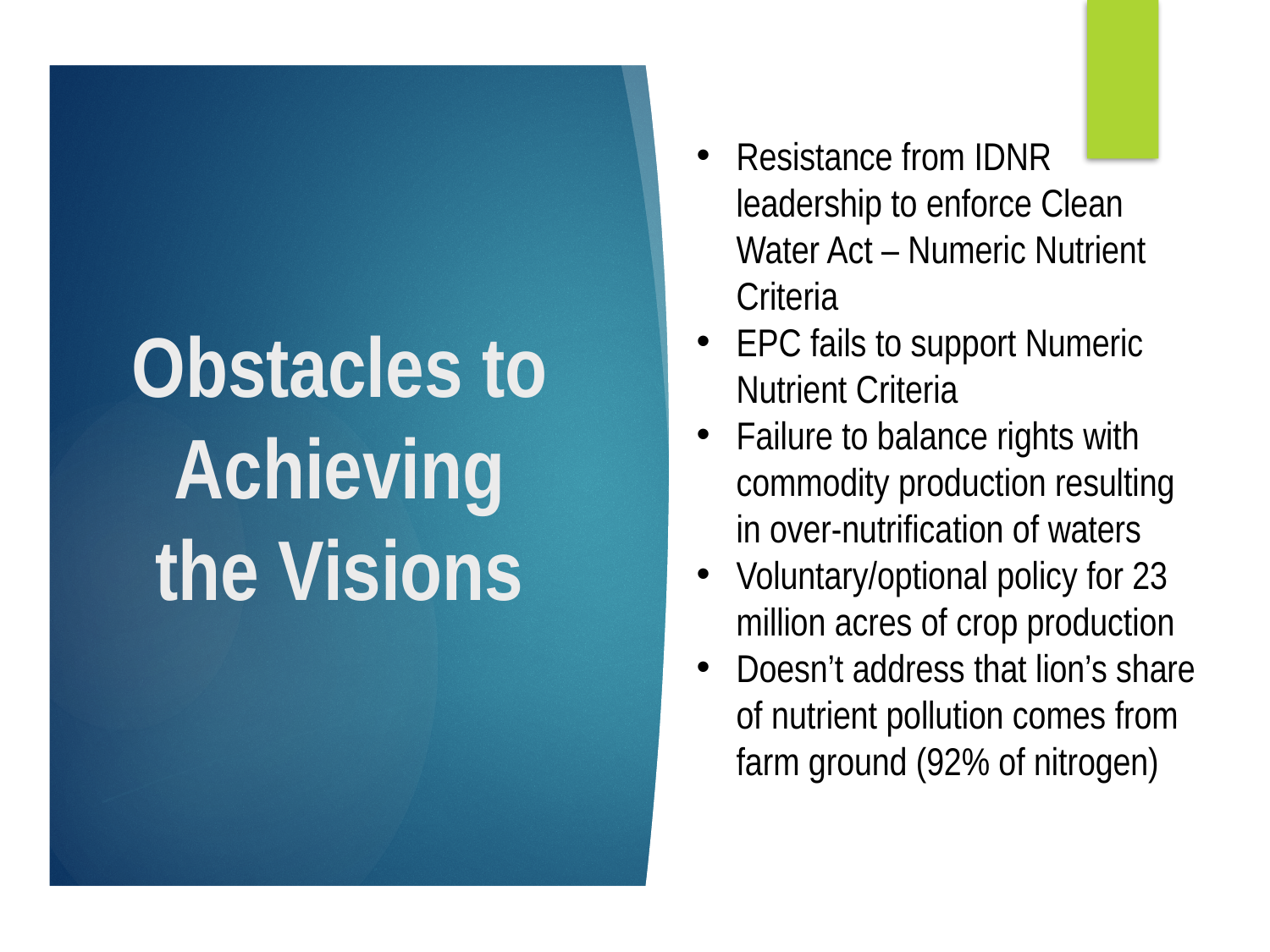

Resistance from IDNR leadership to enforce Clean Water Act – Numeric Nutrient Criteria
EPC fails to support Numeric Nutrient Criteria
Failure to balance rights with commodity production resulting in over-nutrification of waters
Voluntary/optional policy for 23 million acres of crop production
Doesn’t address that lion’s share of nutrient pollution comes from farm ground (92% of nitrogen)

# Obstacles to Achieving the Visions